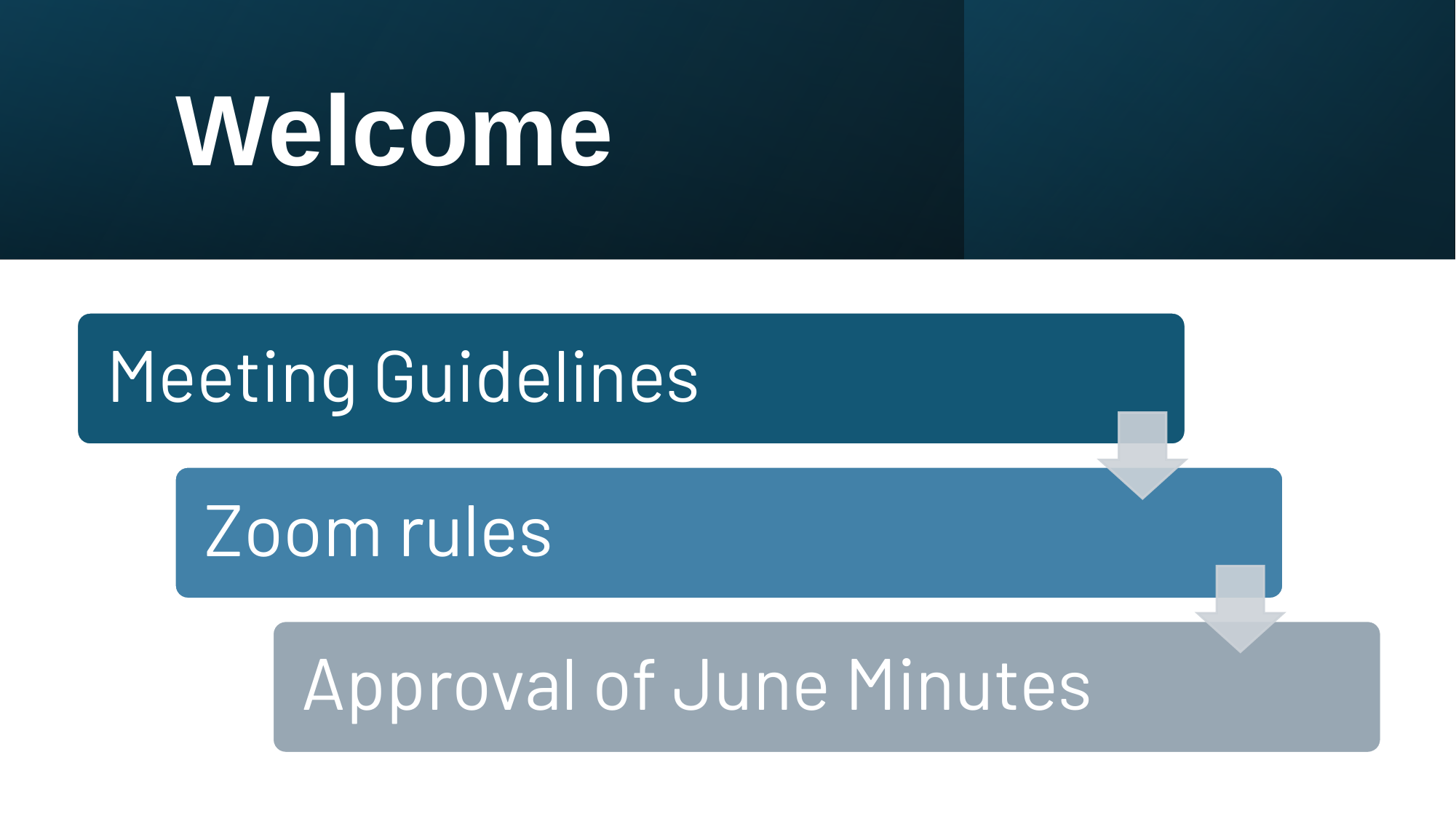

# Welcome
Meeting Guidelines
Zoom rules
Approval of June Minutes